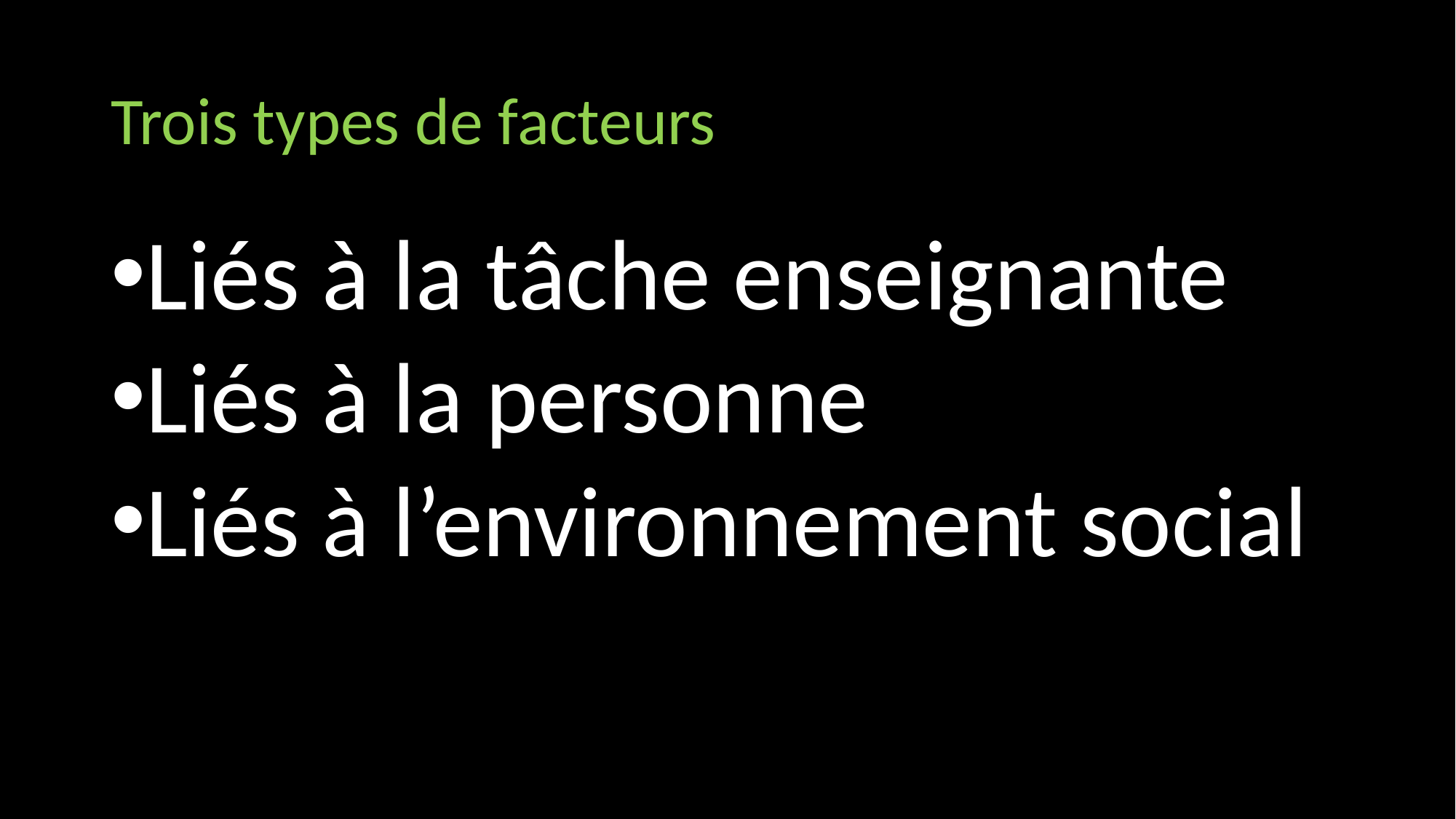

# Trois types de facteurs
Liés à la tâche enseignante
Liés à la personne
Liés à l’environnement social